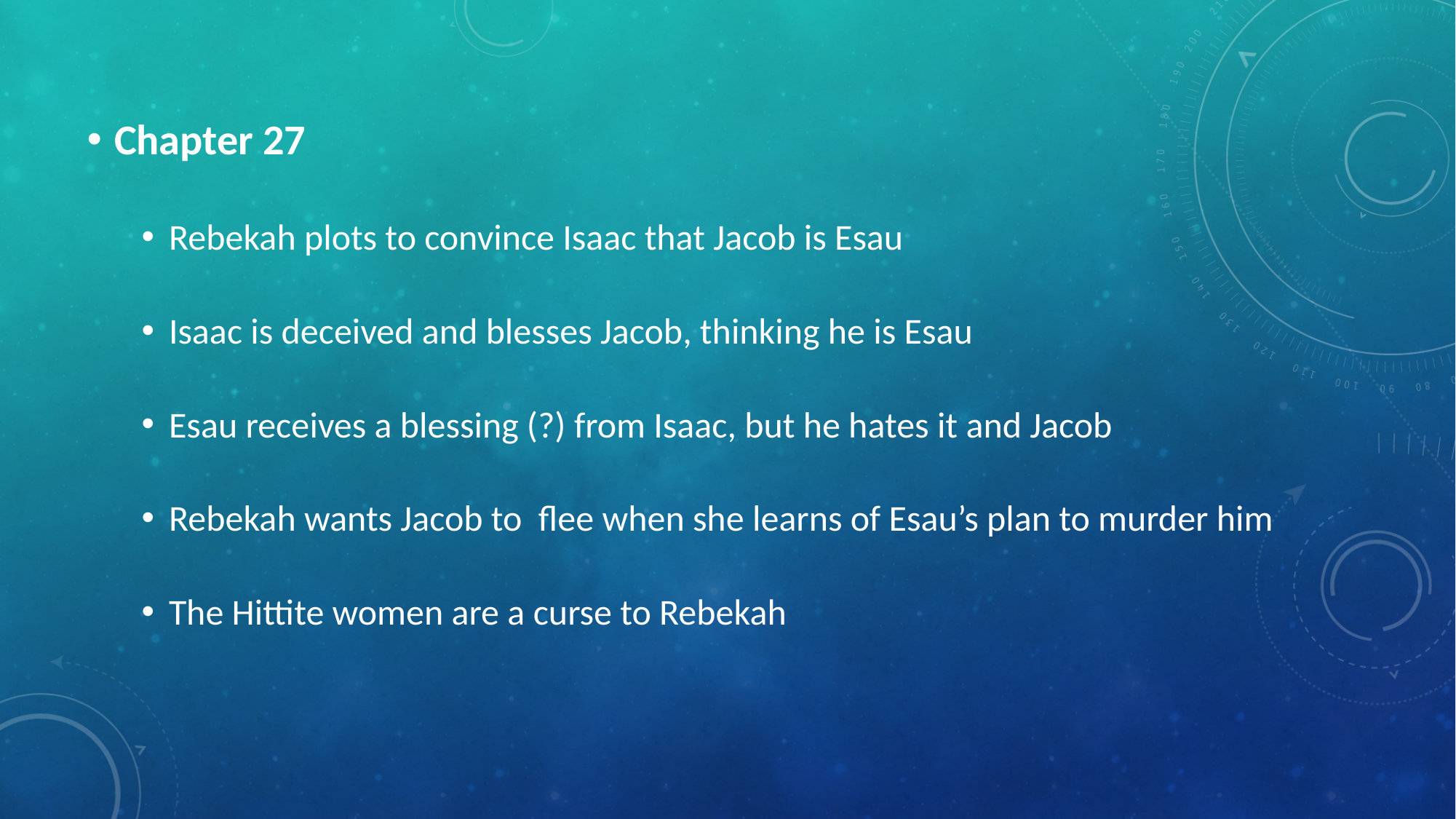

Chapter 27

Rebekah plots to convince Isaac that Jacob is Esau

Isaac is deceived and blesses Jacob, thinking he is Esau

Esau receives a blessing (?) from Isaac, but he hates it and Jacob

Rebekah wants Jacob to  flee when she learns of Esau’s plan to murder him

The Hittite women are a curse to Rebekah